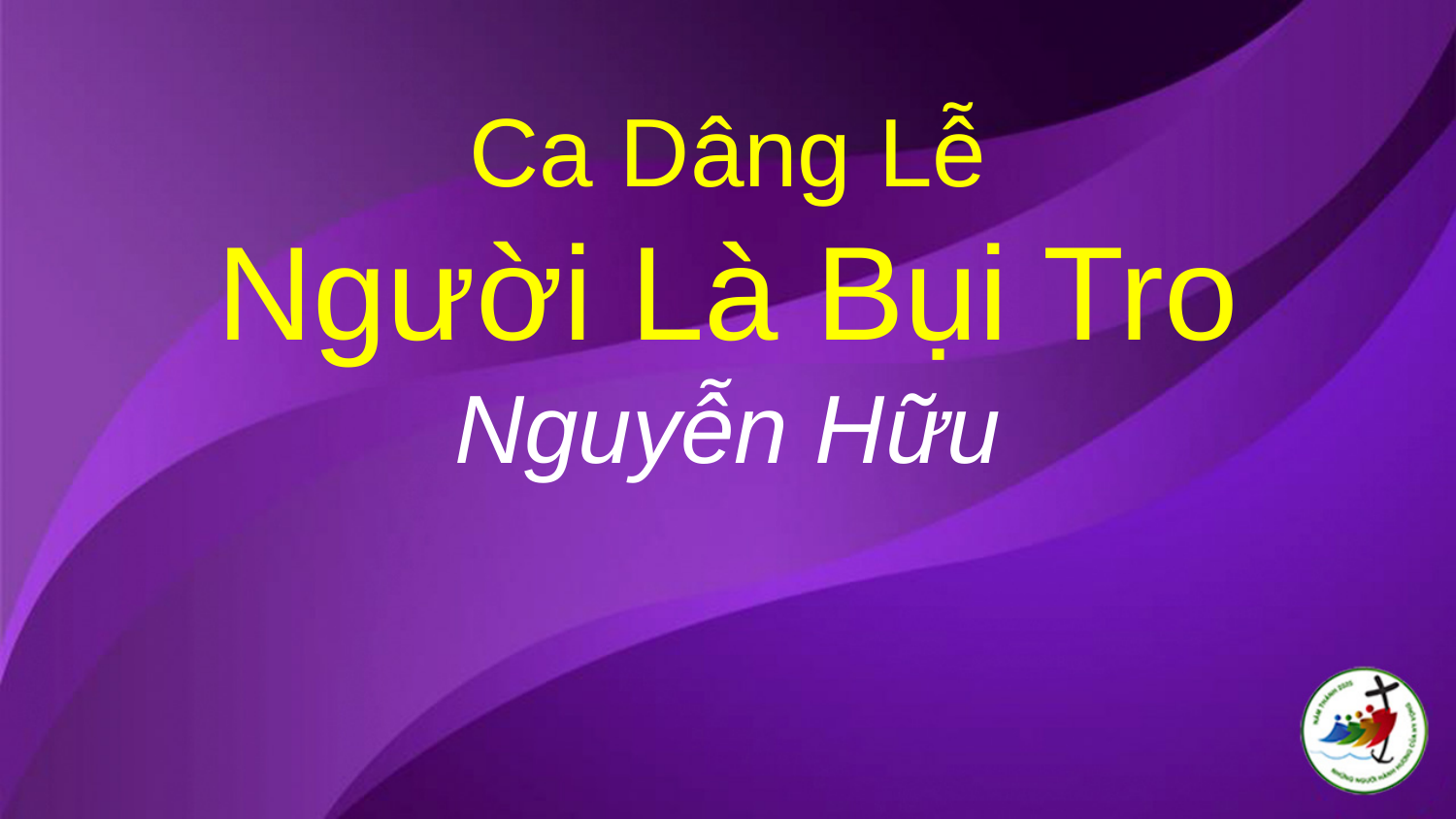

# Ca Dâng Lễ Người Là Bụi Tro Nguyễn Hữu